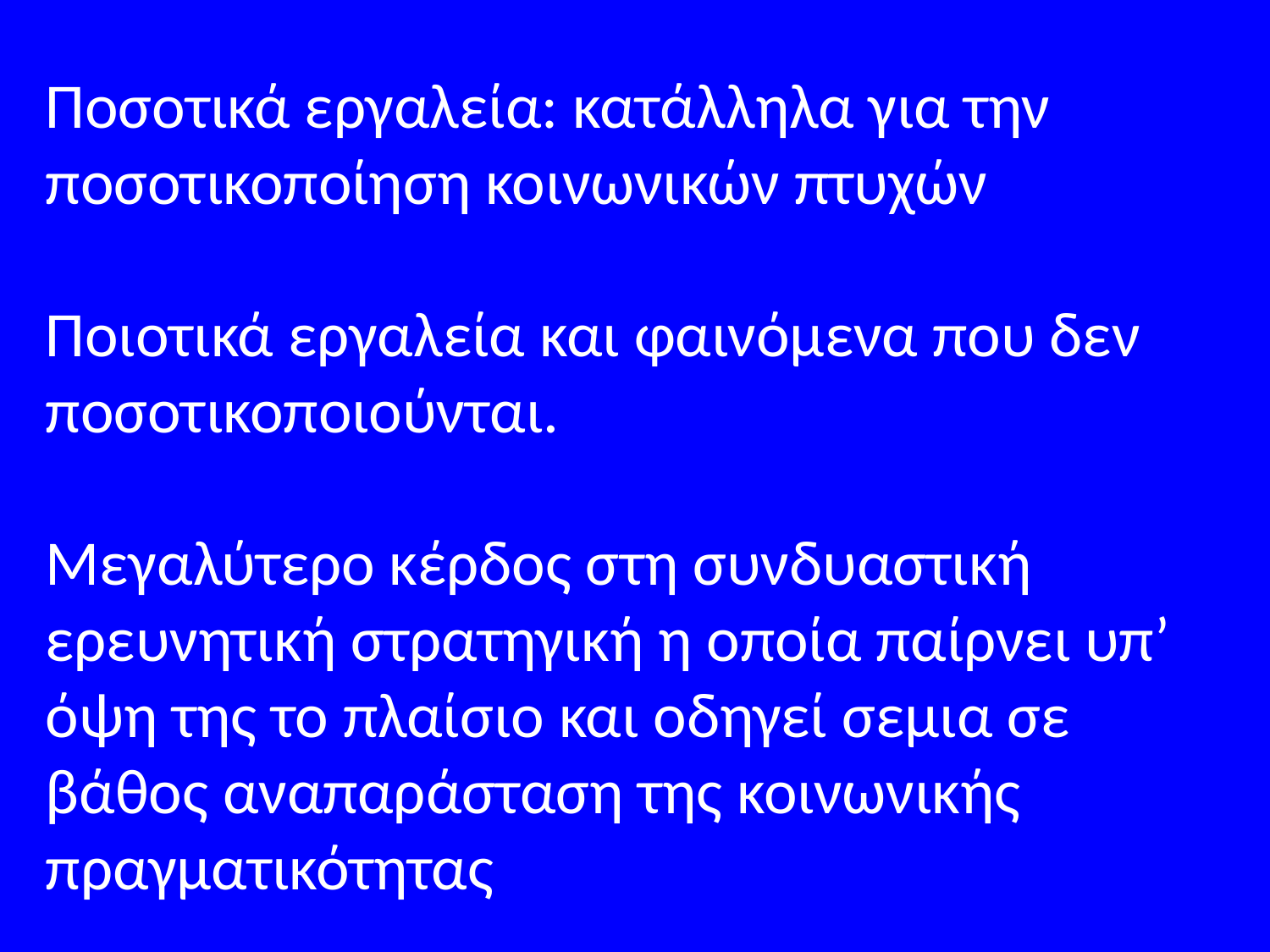

Ποσοτικά εργαλεία: κατάλληλα για την ποσοτικοποίηση κοινωνικών πτυχών

Ποιοτικά εργαλεία και φαινόμενα που δεν ποσοτικοποιούνται.

Μεγαλύτερο κέρδος στη συνδυαστική ερευνητική στρατηγική η οποία παίρνει υπ’ όψη της το πλαίσιο και οδηγεί σεμια σε βάθος αναπαράσταση της κοινωνικής πραγματικότητας